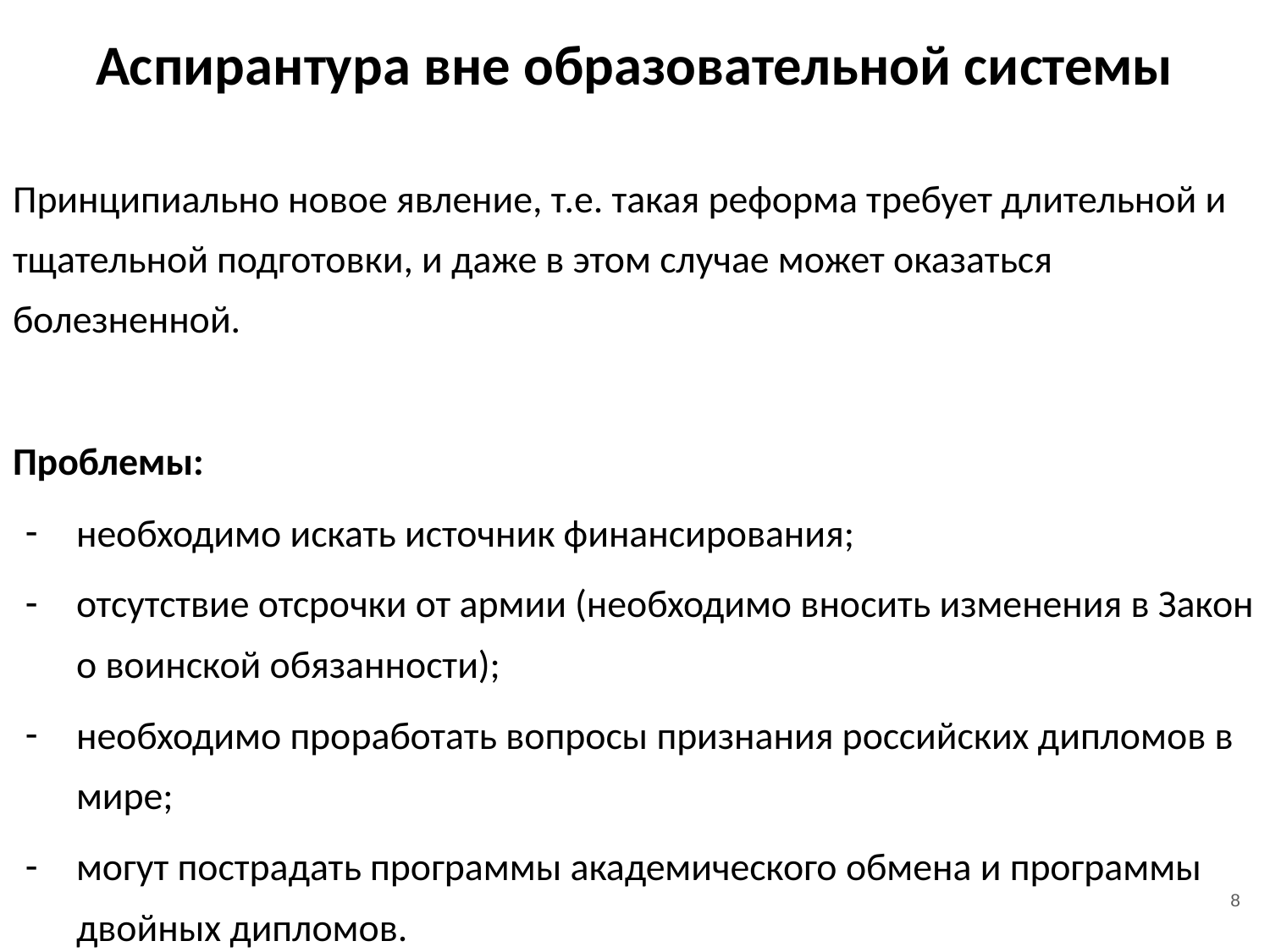

Аспирантура вне образовательной системы

Принципиально новое явление, т.е. такая реформа требует длительной и тщательной подготовки, и даже в этом случае может оказаться болезненной.

Проблемы:
необходимо искать источник финансирования;
отсутствие отсрочки от армии (необходимо вносить изменения в Закон о воинской обязанности);
необходимо проработать вопросы признания российских дипломов в мире;
могут пострадать программы академического обмена и программы двойных дипломов.
8